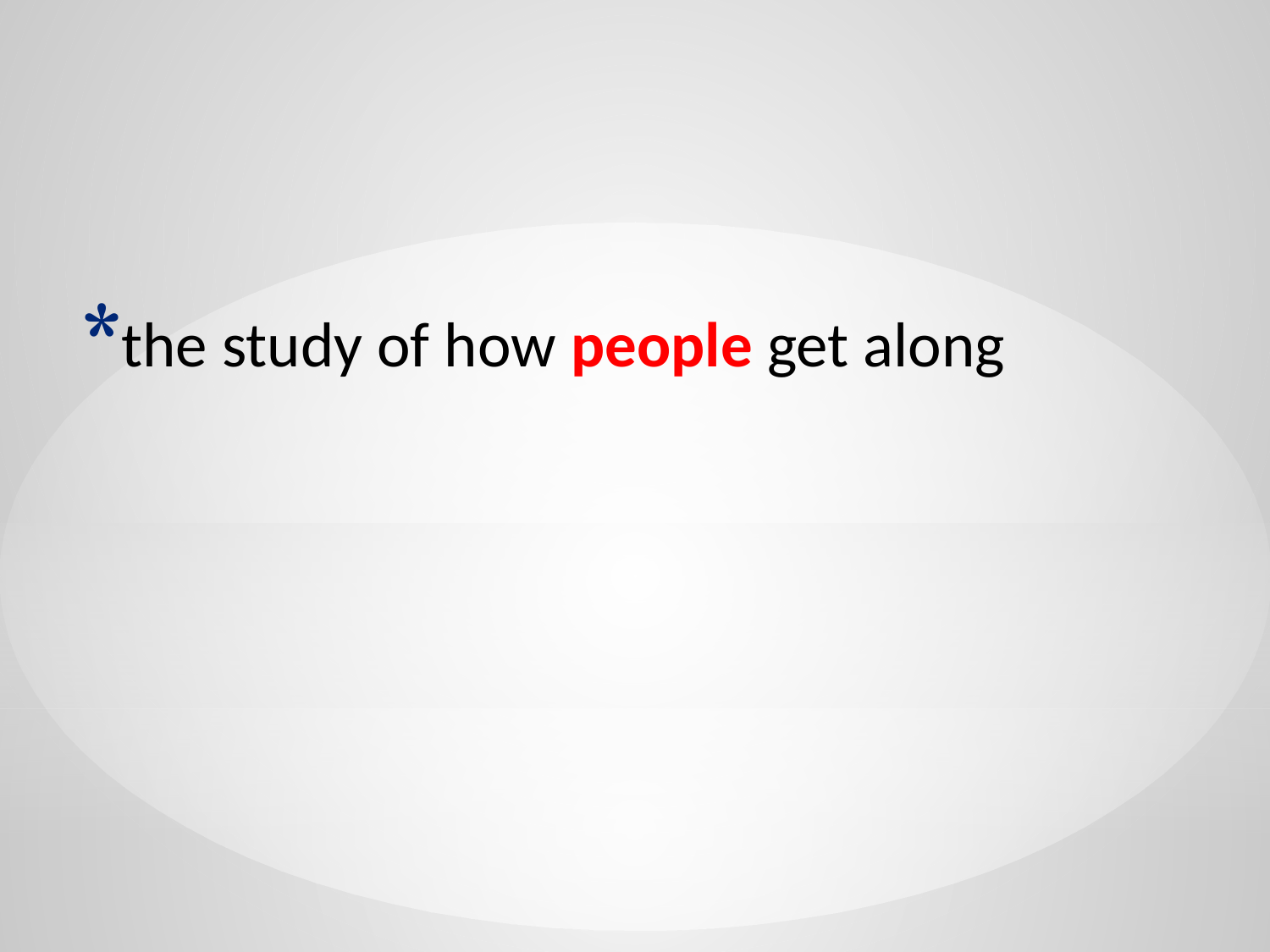

#

the study of how people get along